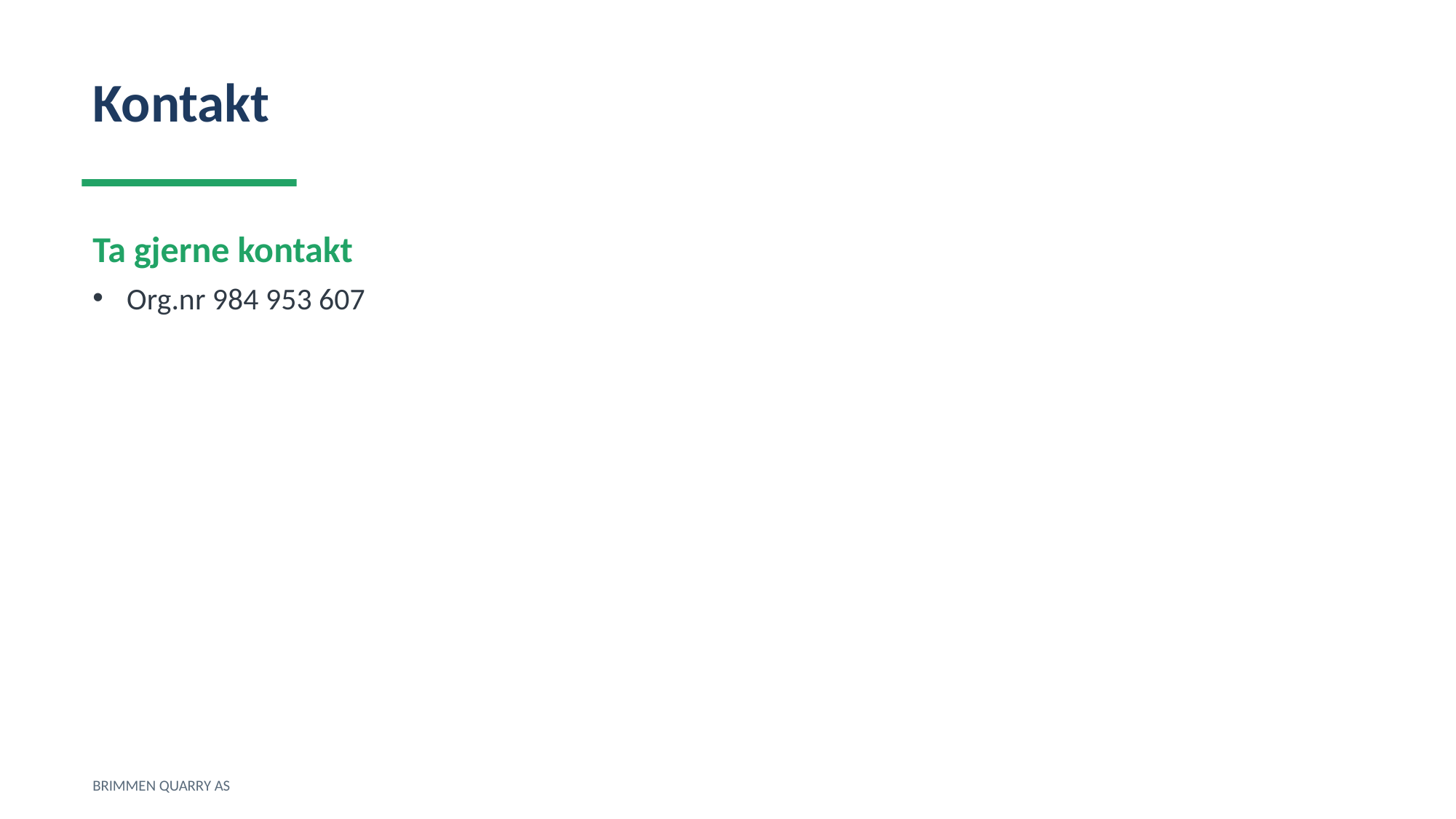

Kontakt

Ta gjerne kontakt
Org.nr 984 953 607
BRIMMEN QUARRY AS